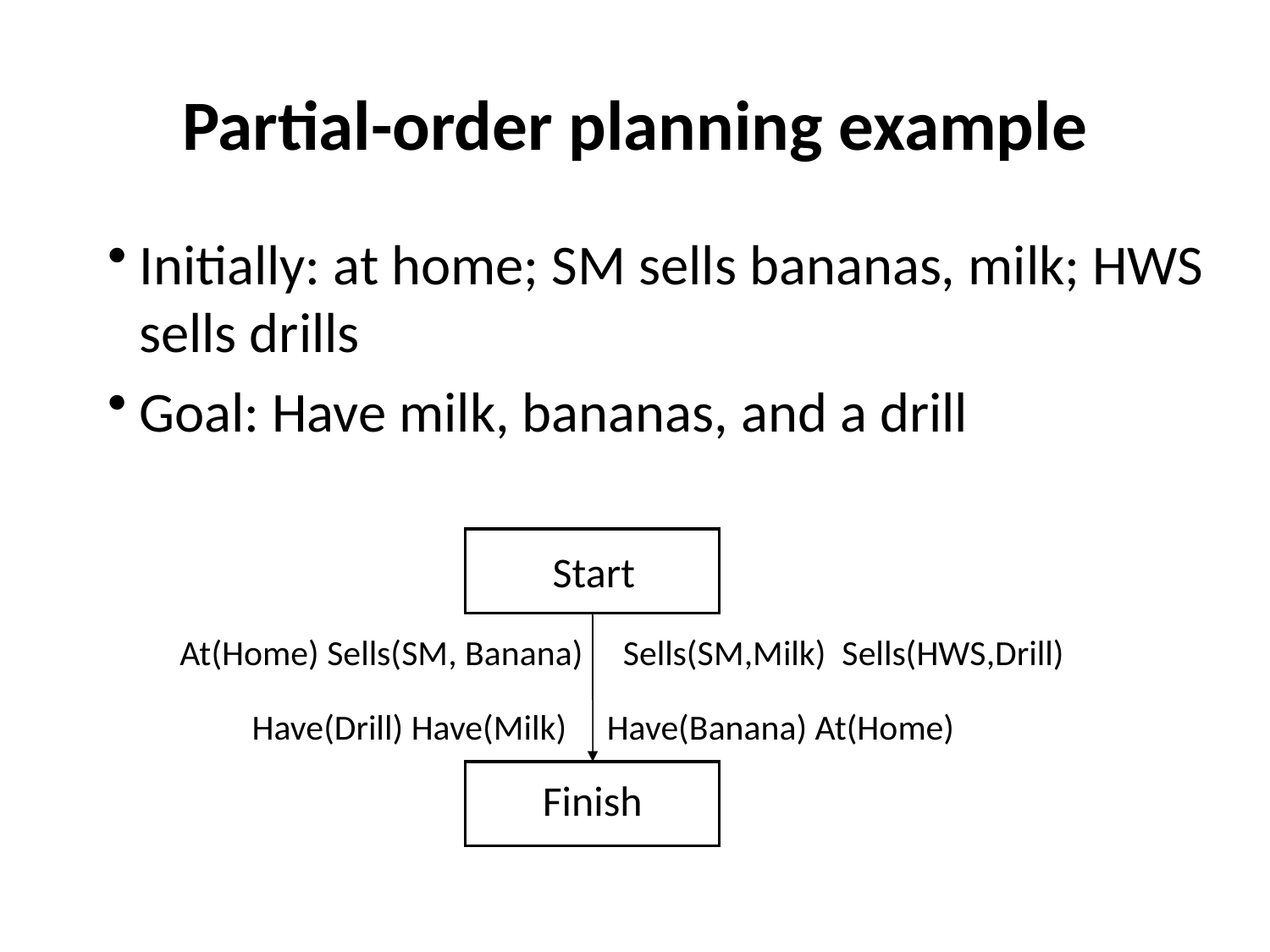

# Partial-order planning example
Initially: at home; SM sells bananas, milk; HWS sells drills
Goal: Have milk, bananas, and a drill

Start

At(Home) Sells(SM, Banana)     Sells(SM,Milk)  Sells(HWS,Drill)
Have(Drill) Have(Milk)     Have(Banana) At(Home)

Finish